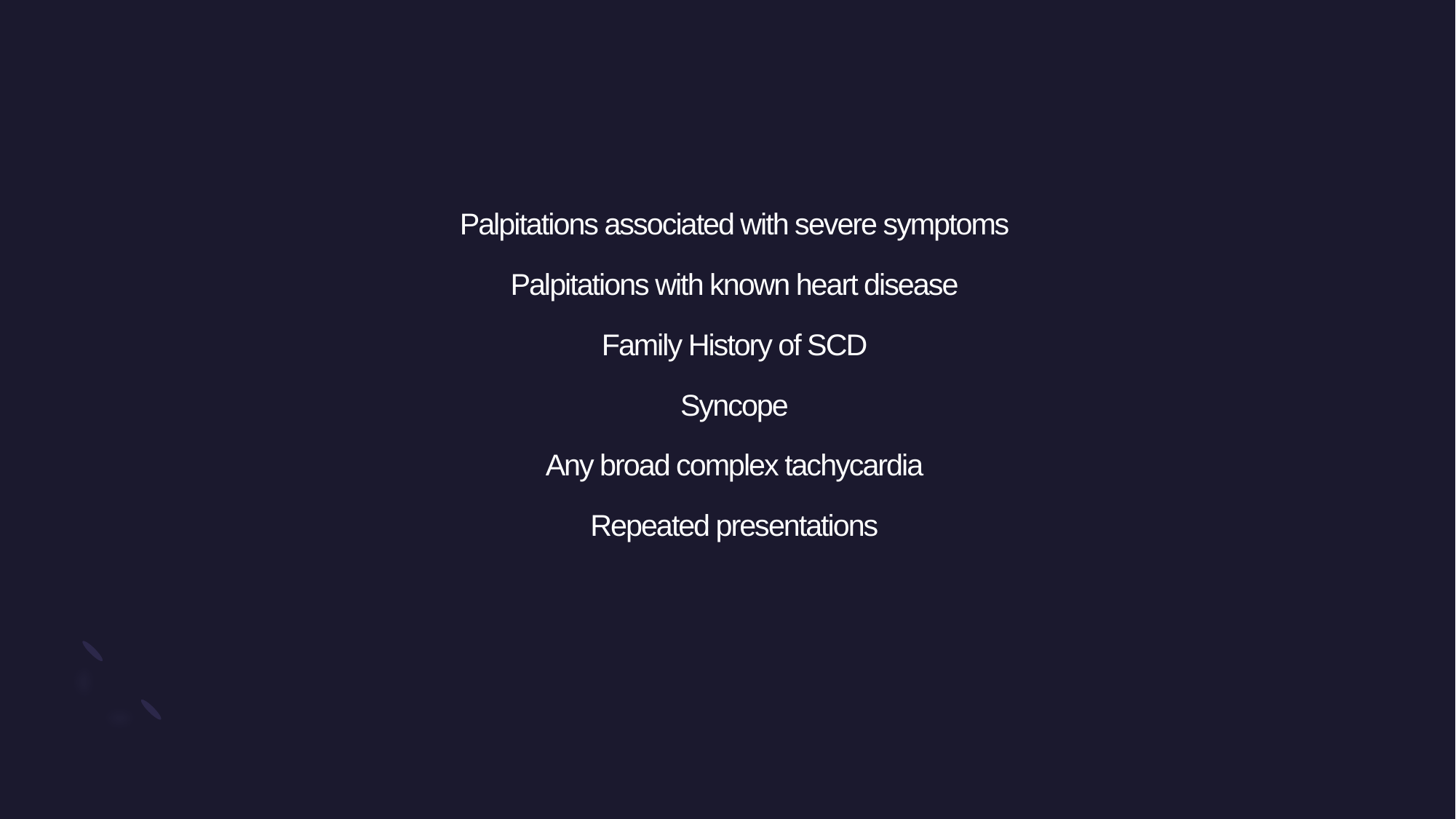

# Palpitations associated with severe symptoms Palpitations with known heart disease Family History of SCD Syncope Any broad complex tachycardia Repeated presentations